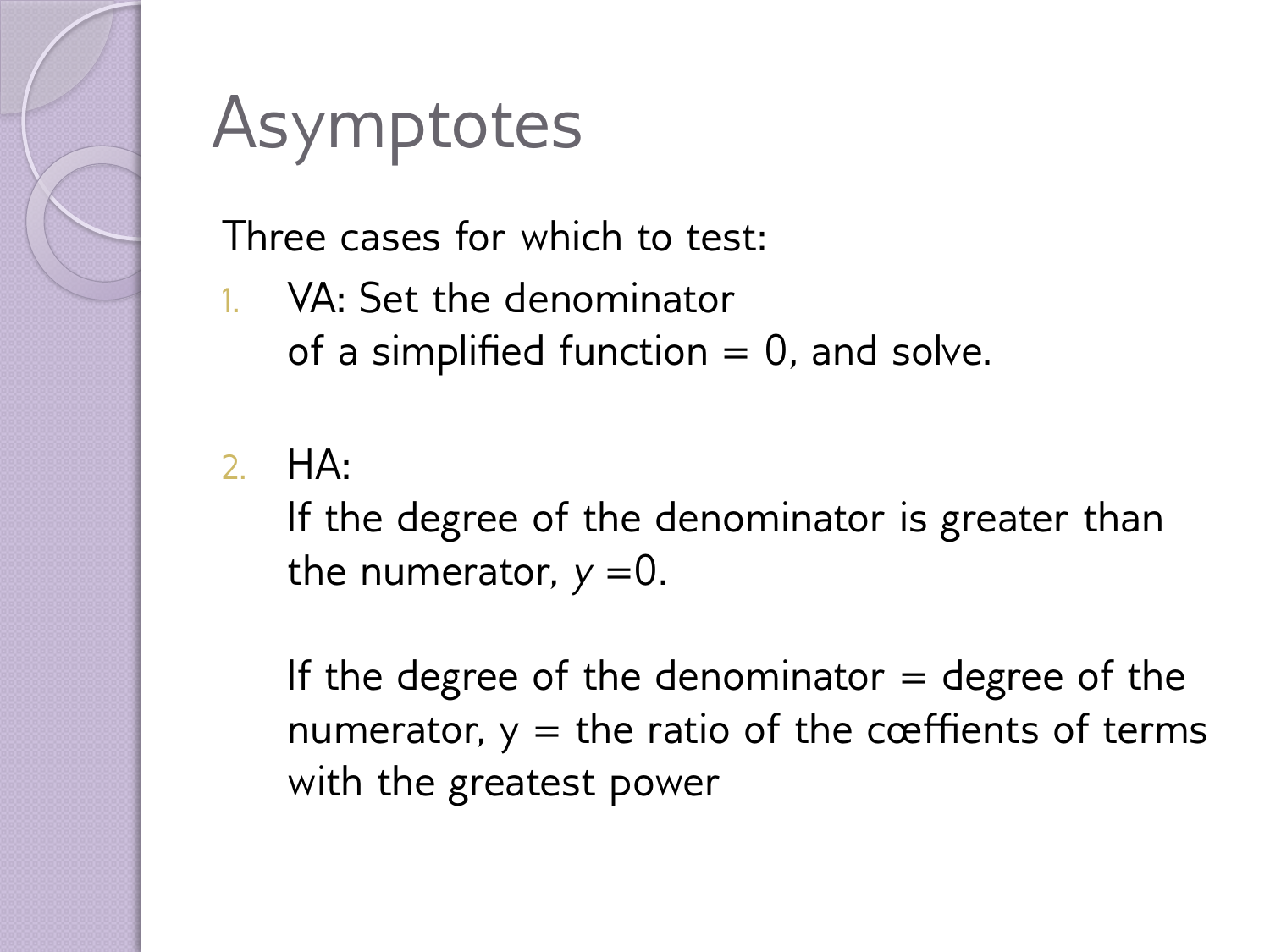

# Asymptotes
Three cases for which to test:
VA: Set the denominator
of a simplified function = 0, and solve.
HA:
If the degree of the denominator is greater than the numerator, y =0.
If the degree of the denominator = degree of the numerator, y = the ratio of the coeffients of terms with the greatest power